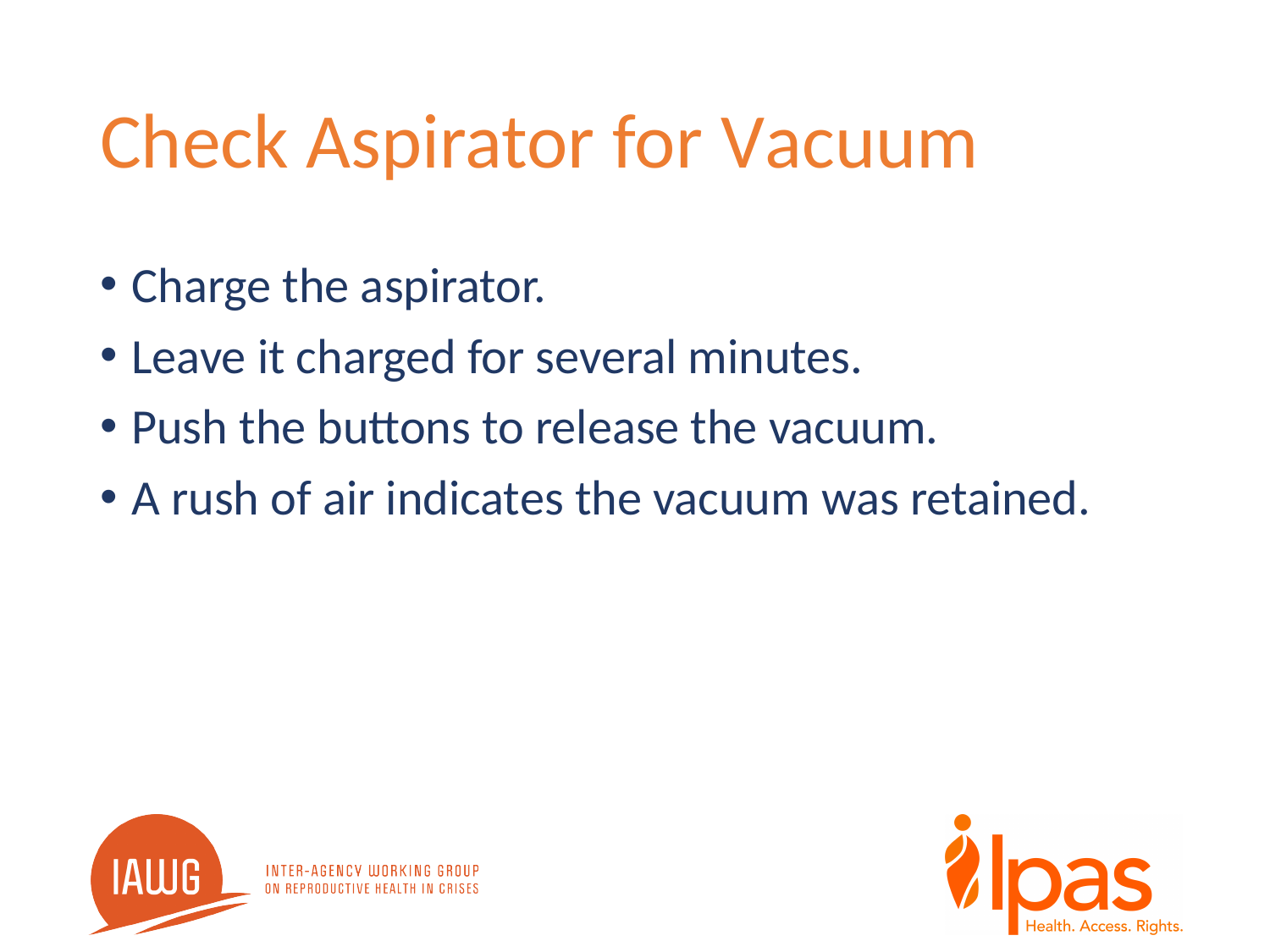

# Check Aspirator for Vacuum
Charge the aspirator.
Leave it charged for several minutes.
Push the buttons to release the vacuum.
A rush of air indicates the vacuum was retained.